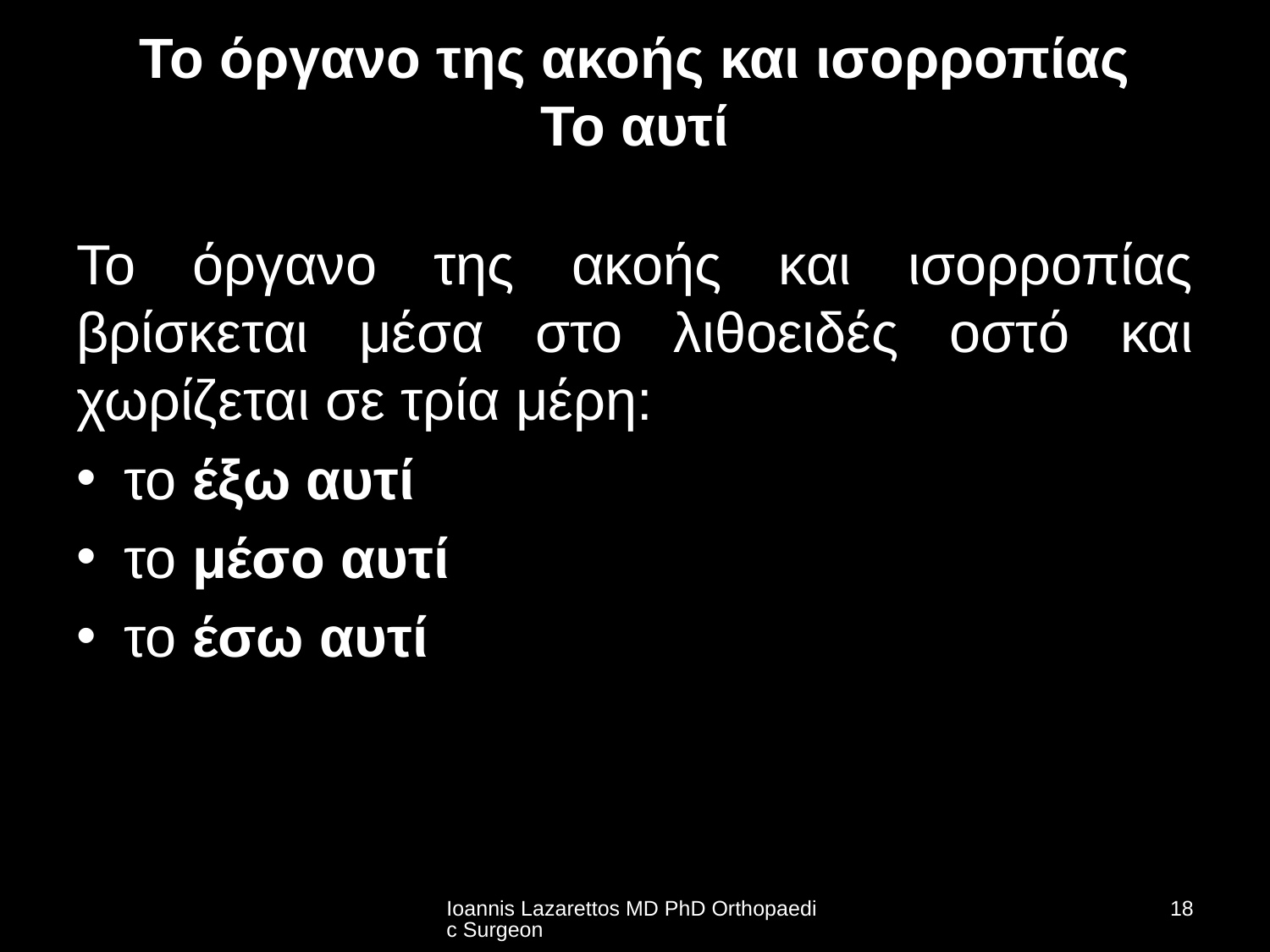

# Το όργανο της ακοής και ισορροπίας Το αυτί
Το όργανο της ακοής και ισορροπίας βρίσκεται μέσα στο λιθοειδές οστό και χωρίζεται σε τρία μέρη:
το έξω αυτί
το μέσο αυτί
το έσω αυτί
Ioannis Lazarettos MD PhD Orthopaedic Surgeon
18